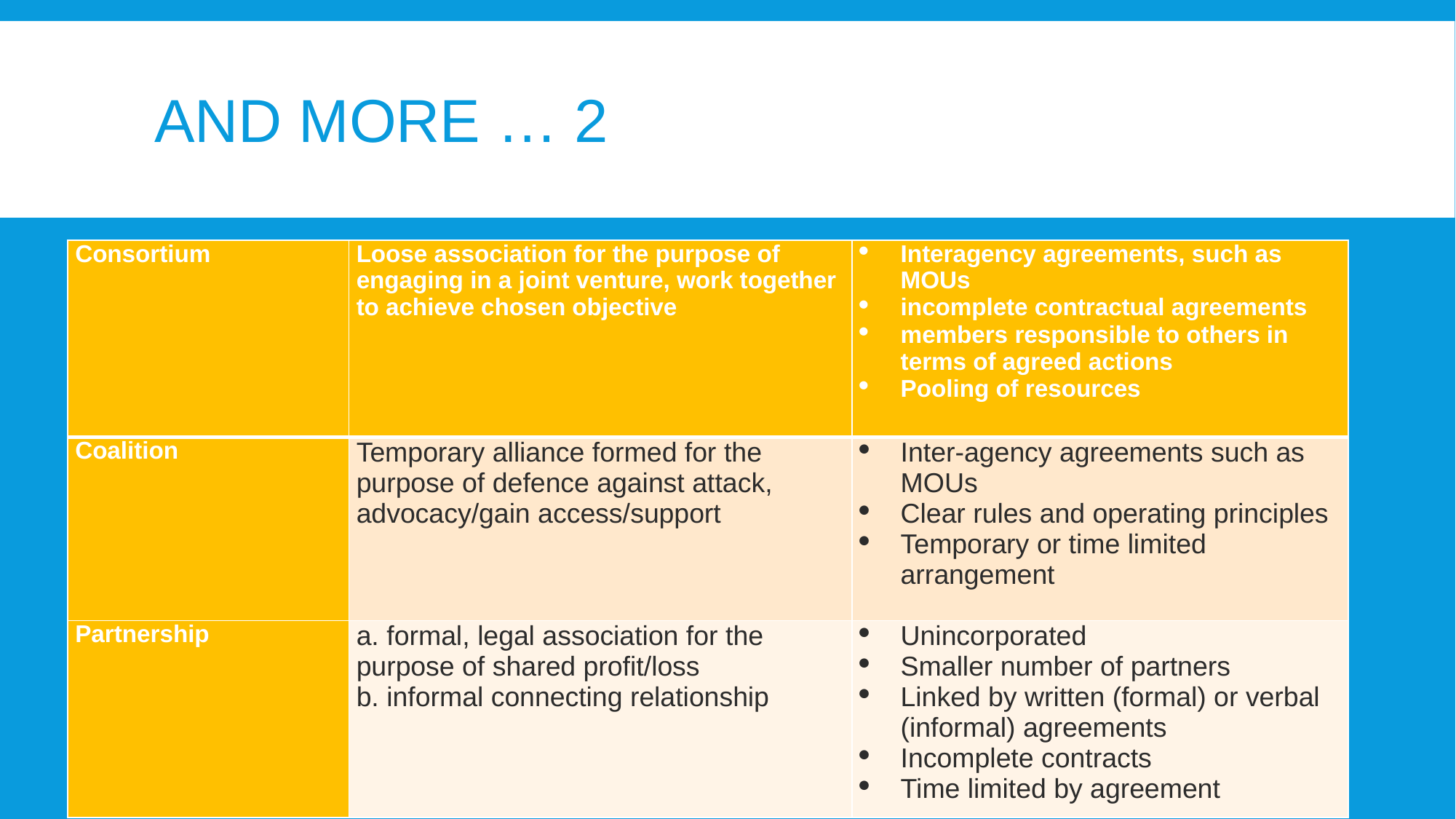

# And more … 2
| Consortium | Loose association for the purpose of engaging in a joint venture, work together to achieve chosen objective | Interagency agreements, such as MOUs incomplete contractual agreements members responsible to others in terms of agreed actions Pooling of resources |
| --- | --- | --- |
| Coalition | Temporary alliance formed for the purpose of defence against attack, advocacy/gain access/support | Inter-agency agreements such as MOUs Clear rules and operating principles Temporary or time limited arrangement |
| Partnership | a. formal, legal association for the purpose of shared profit/loss b. informal connecting relationship | Unincorporated Smaller number of partners Linked by written (formal) or verbal (informal) agreements Incomplete contracts Time limited by agreement |